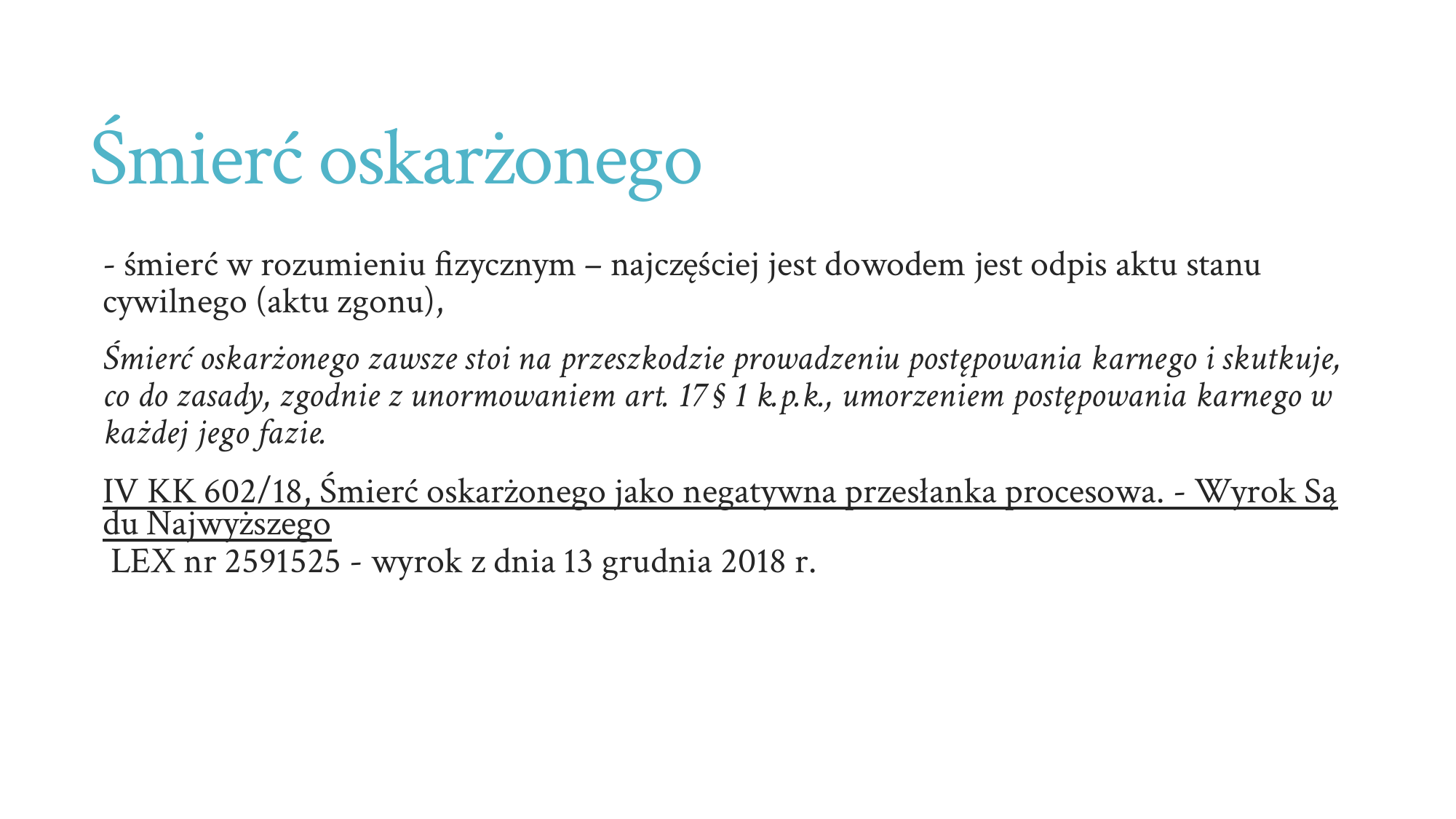

# Śmierć oskarżonego
- śmierć w rozumieniu fizycznym – najczęściej jest dowodem jest odpis aktu stanu cywilnego (aktu zgonu),
Śmierć oskarżonego zawsze stoi na przeszkodzie prowadzeniu postępowania karnego i skutkuje, co do zasady, zgodnie z unormowaniem art. 17 § 1 k.p.k., umorzeniem postępowania karnego w każdej jego fazie.
IV KK 602/18, Śmierć oskarżonego jako negatywna przesłanka procesowa. - Wyrok Sądu Najwyższego LEX nr 2591525 - wyrok z dnia 13 grudnia 2018 r.